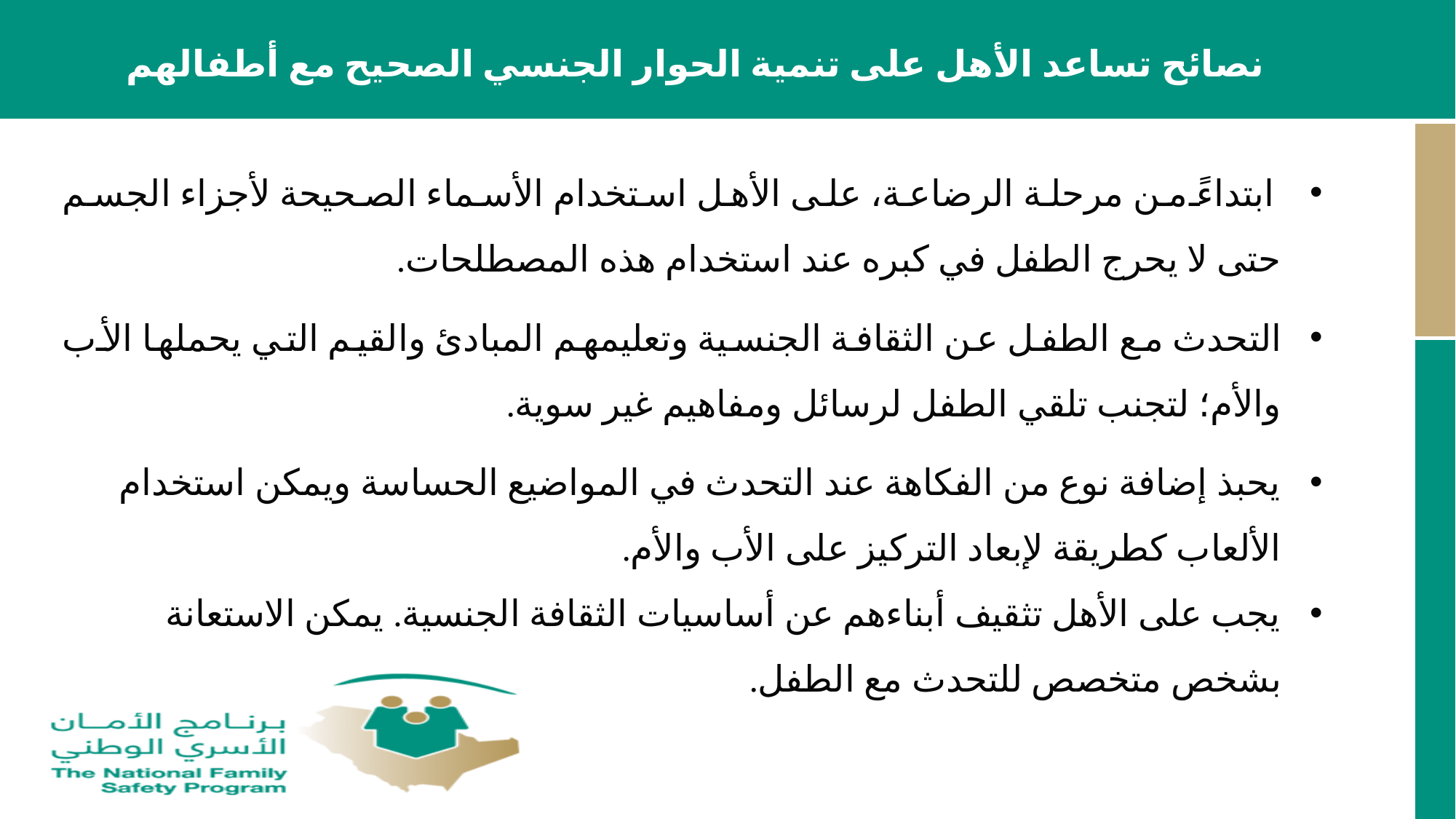

نصائح تساعد الأهل على تنمية الحوار الجنسي الصحيح مع أطفالهم
ابتداءً من مرحلة الرضاعة، على الأهل استخدام الأسماء الصحيحة لأجزاء الجسم حتى لا يحرج الطفل في كبره عند استخدام هذه المصطلحات.
التحدث مع الطفل عن الثقافة الجنسية وتعليمهم المبادئ والقيم التي يحملها الأب والأم؛ لتجنب تلقي الطفل لرسائل ومفاهيم غير سوية.
يحبذ إضافة نوع من الفكاهة عند التحدث في المواضيع الحساسة ويمكن استخدام الألعاب كطريقة لإبعاد التركيز على الأب والأم.
يجب على الأهل تثقيف أبناءهم عن أساسيات الثقافة الجنسية. يمكن الاستعانة بشخص متخصص للتحدث مع الطفل.